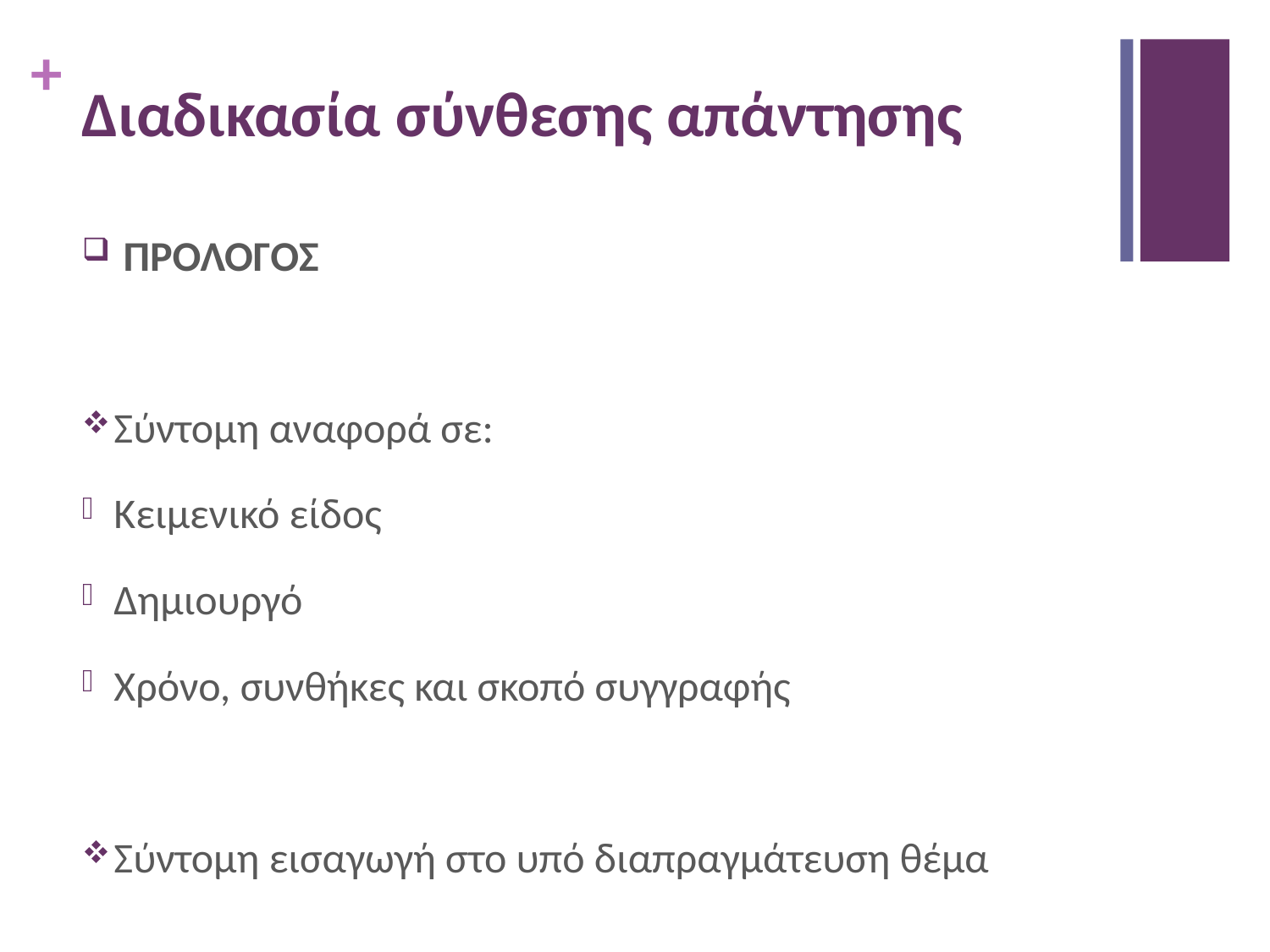

# Διαδικασία σύνθεσης απάντησης
 ΠΡΟΛΟΓΟΣ

Σύντομη αναφορά σε:
Κειμενικό είδος
Δημιουργό
Χρόνο, συνθήκες και σκοπό συγγραφής

Σύντομη εισαγωγή στο υπό διαπραγμάτευση θέμα